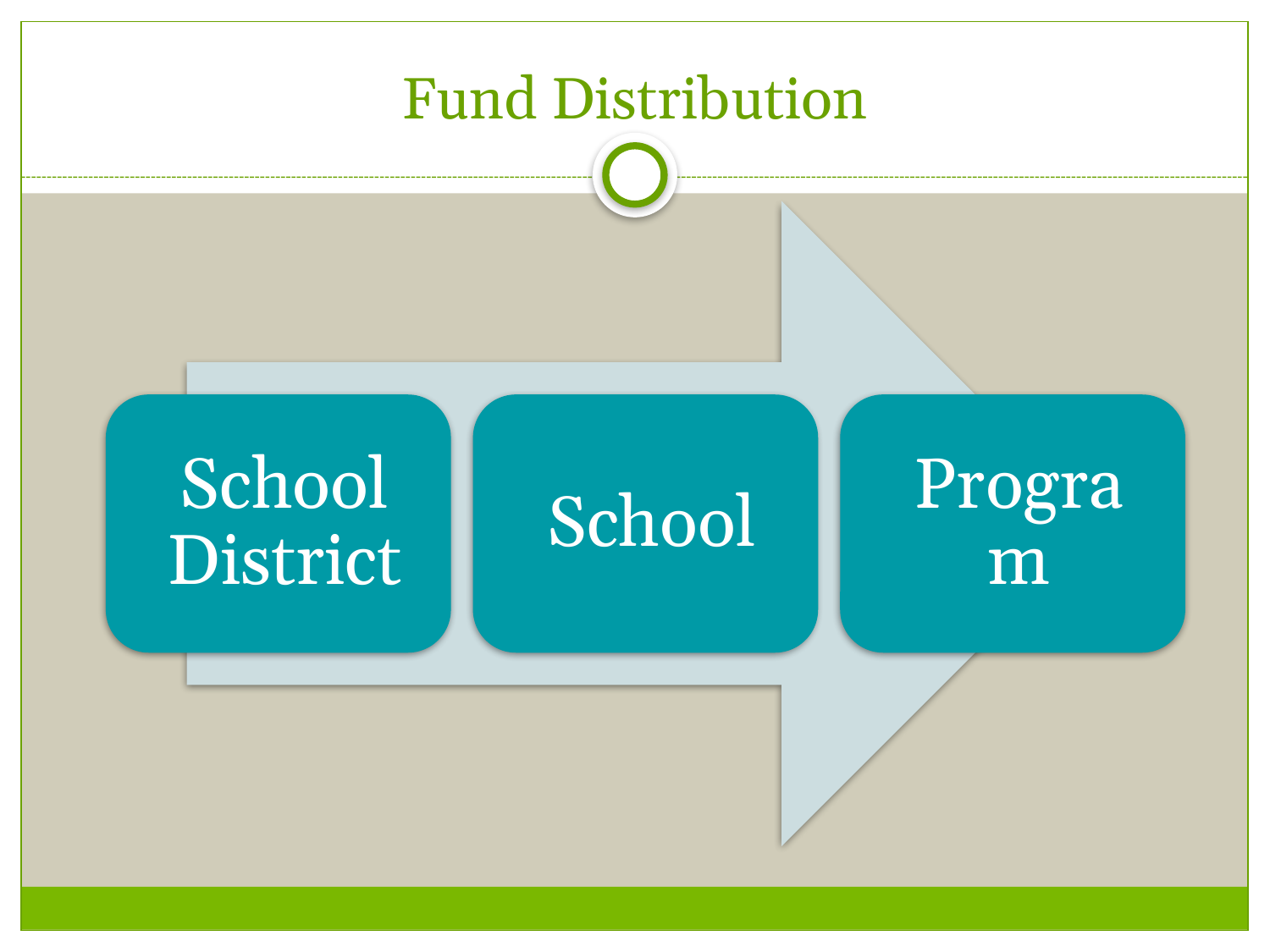

# Fund Distribution
School District
School
Program